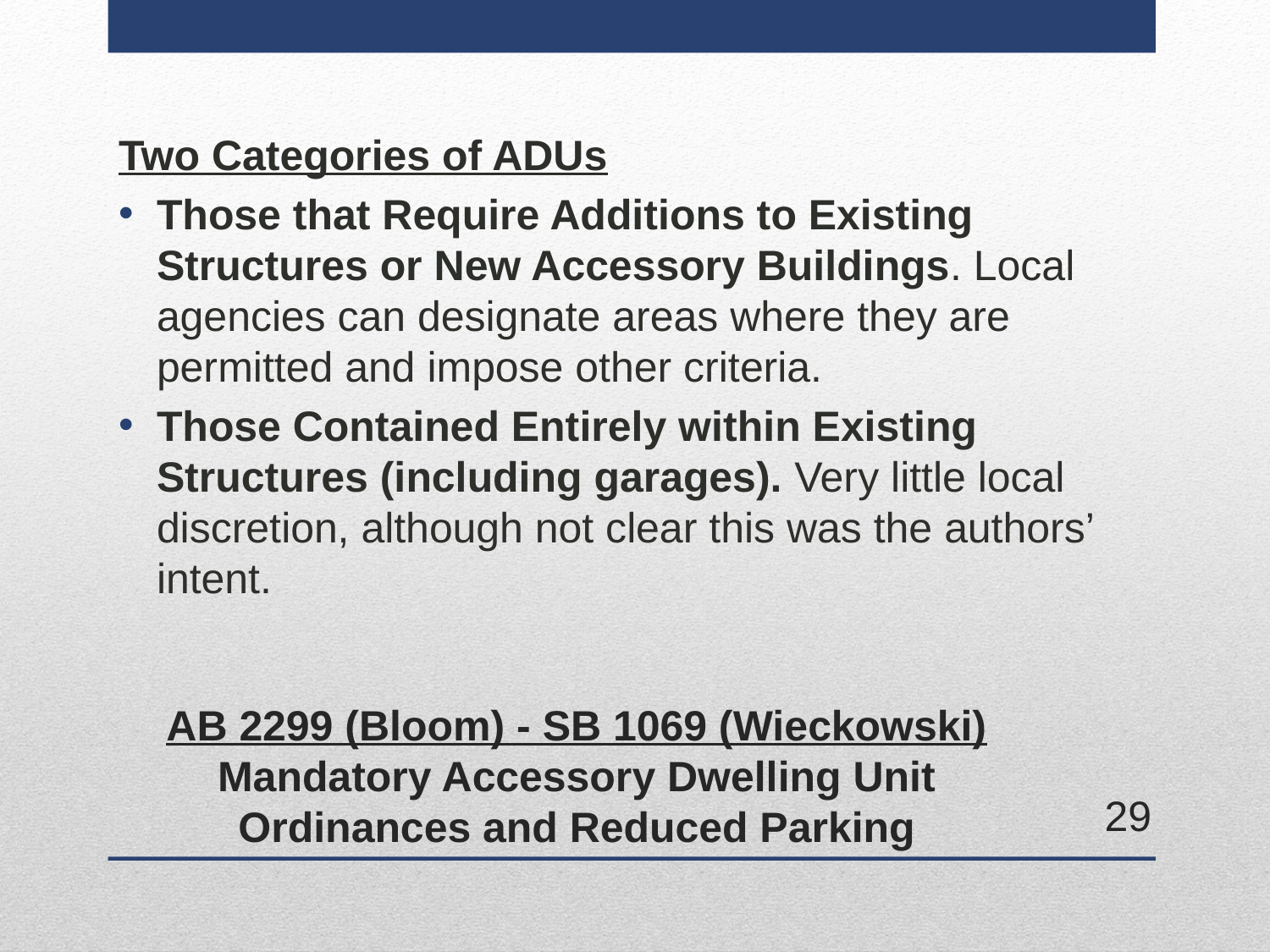

Two Categories of ADUs
Those that Require Additions to Existing Structures or New Accessory Buildings. Local agencies can designate areas where they are permitted and impose other criteria.
Those Contained Entirely within Existing Structures (including garages). Very little local discretion, although not clear this was the authors’ intent.
# AB 2299 (Bloom) - SB 1069 (Wieckowski) Mandatory Accessory Dwelling Unit Ordinances and Reduced Parking
29